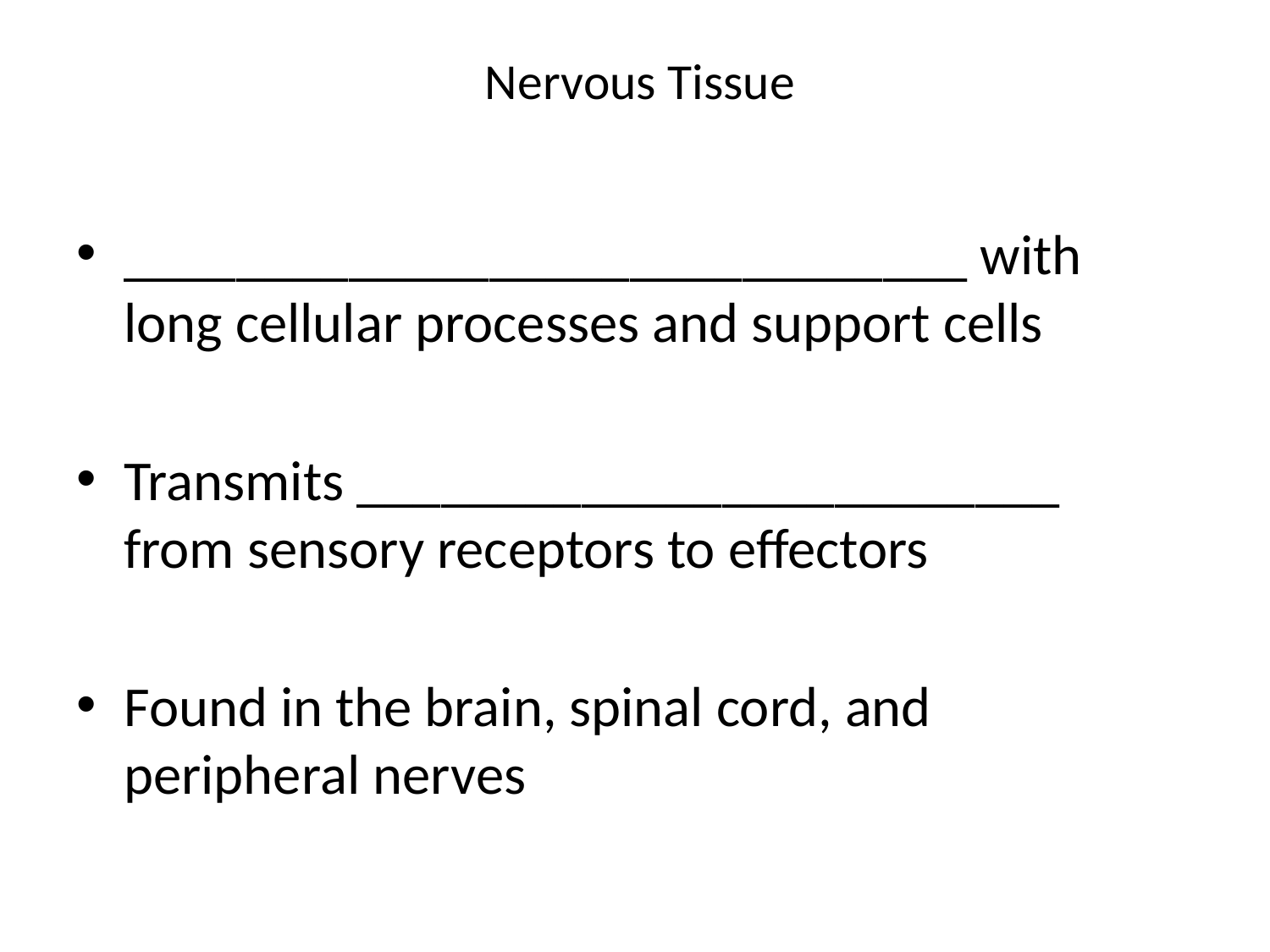

# Nervous Tissue
______________________________ with long cellular processes and support cells

Transmits _________________________ from sensory receptors to effectors

Found in the brain, spinal cord, and peripheral nerves